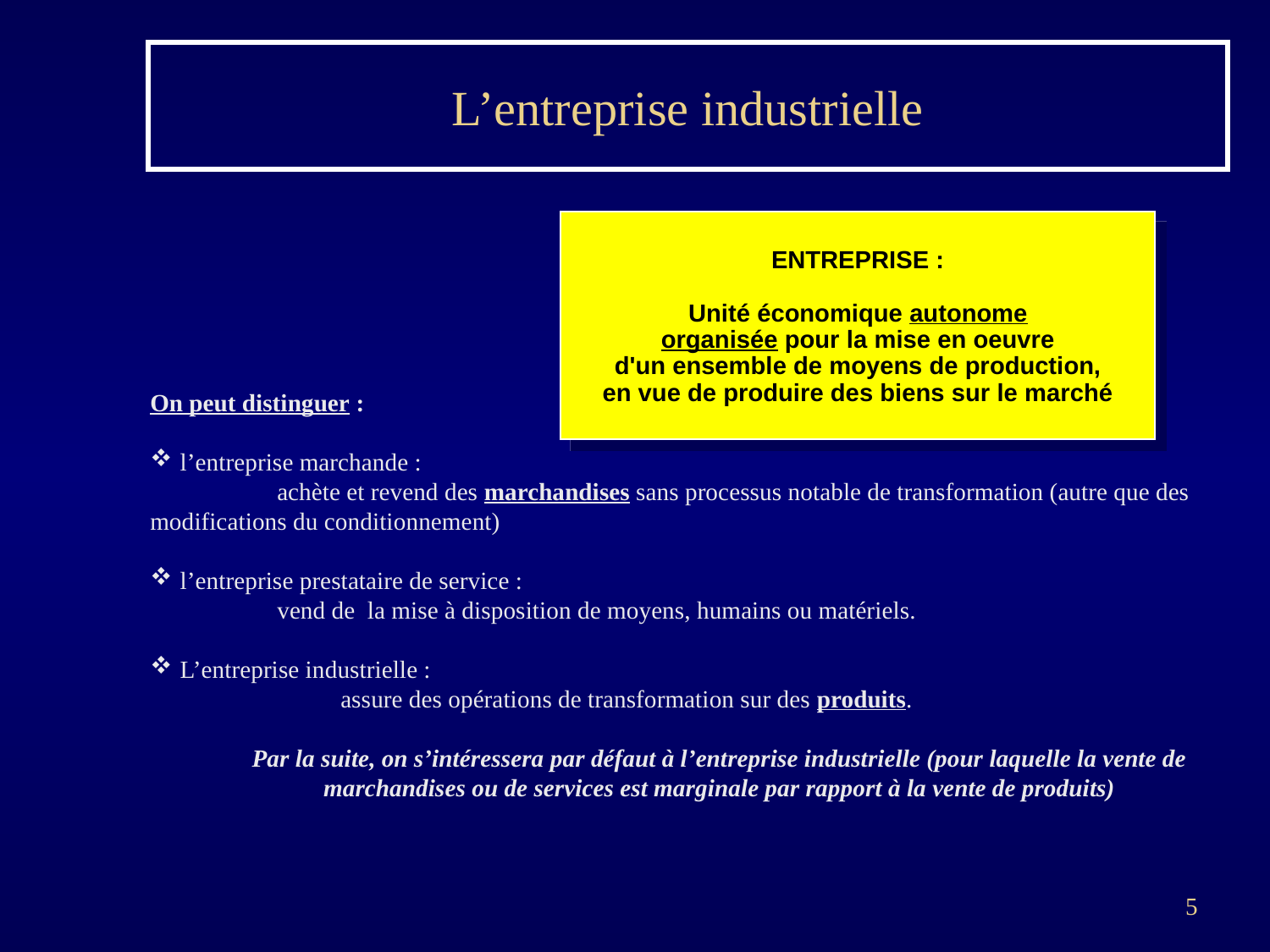

# L’entreprise industrielle

ENTREPRISE :

Unité économique autonome
organisée pour la mise en oeuvre
d'un ensemble de moyens de production,
en vue de produire des biens sur le marché

On peut distinguer :

l’entreprise marchande :
	achète et revend des marchandises sans processus notable de transformation (autre que des modifications du conditionnement)

l’entreprise prestataire de service :
	vend de  la mise à disposition de moyens, humains ou matériels.

L’entreprise industrielle :
	assure des opérations de transformation sur des produits.

Par la suite, on s’intéressera par défaut à l’entreprise industrielle (pour laquelle la vente de marchandises ou de services est marginale par rapport à la vente de produits)
5